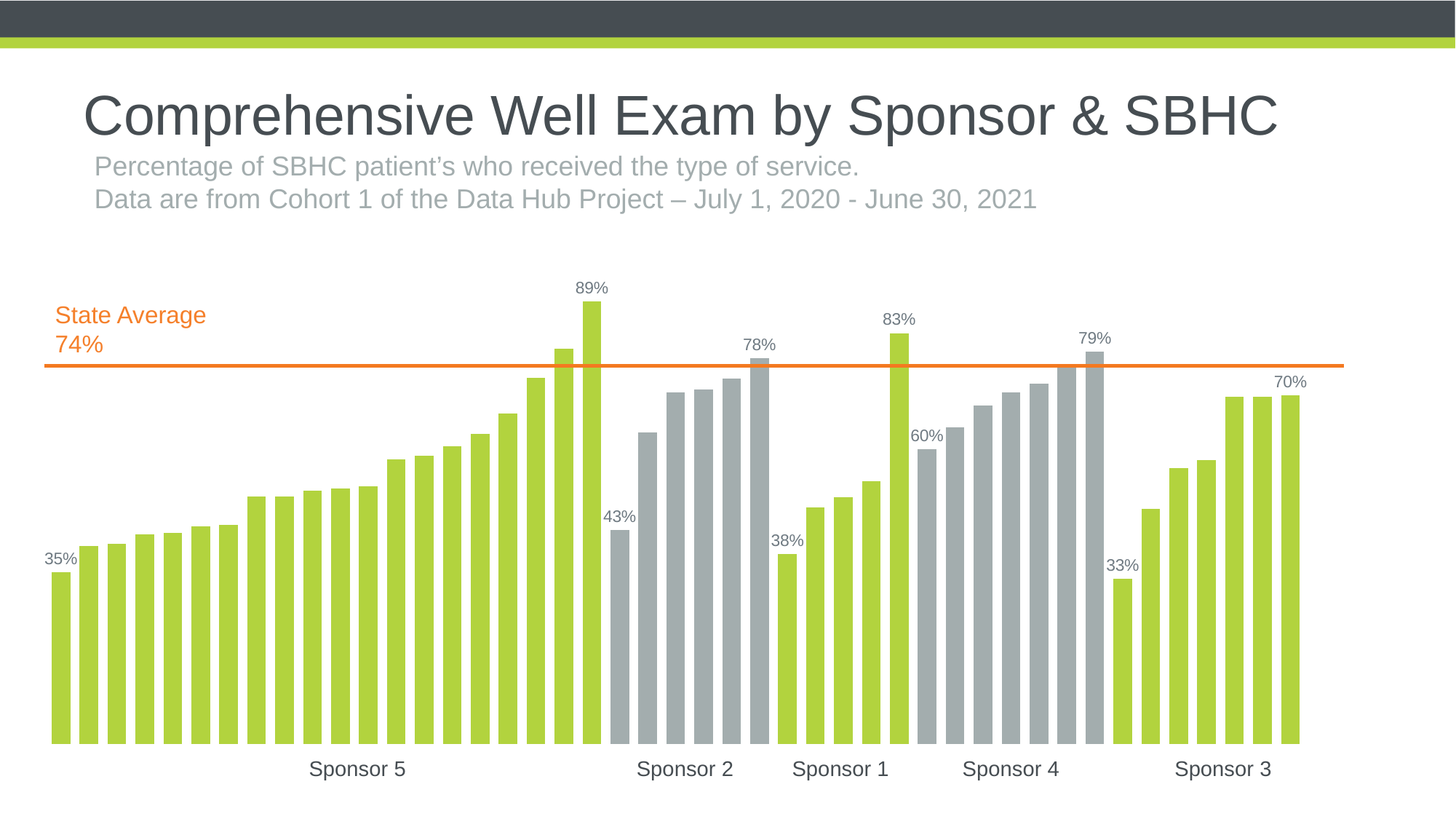

# Comprehensive Well Exam by Sponsor & SBHC
Percentage of SBHC patient’s who received the type of service.
Data are from Cohort 1 of the Data Hub Project – July 1, 2020 - June 30, 2021

### Chart

| Category |  |
|---|---|
| Sherburne - Earlville ES SBHC | 0.347 |
| Schenevus Central SBHC | 0.4 |
| Edmeston Central SBHC | 0.404 |
| Delaware Academy ES SBHC | 0.423 |
| Cooperstown MS-HS SBHC | 0.426 |
| Richfield Spring SBHC | 0.439 |
| Middleburgh MS-HS SBHC | 0.442 |
| Laurens Central SBHC | 0.5 |
| Unadilla Valley Central SBHC | 0.5 |
| Sidney ES/MS SBHC | 0.511 |
| Delaware Academy MS-HS SBHC | 0.515 |
| Milford Central SBHC | 0.52 |
| Middleburgh ES SBHC | 0.574 |
| Sherburne - Earlville MS-HS SBHC | 0.582 |
| South Kortright Central SBHC | 0.6 |
| Stamford Central SBHC | 0.625 |
| Springbrook SBHC | 0.667 |
| Worcester Central SBHC | 0.739 |
| Cooperstown ES SBHC | 0.797 |
| Morris Central SBHC | 0.893 |
| North | 0.432 |
| Wiley | 0.628 |
| Mannsville | 0.709 |
| Case | 0.715 |
| Wilson | 0.737 |
| Watertown HS | 0.778 |
| John Adams HS | 0.384 |
| Franklin K Lane Campus | 0.477 |
| Far Rockaway Educational Campus | 0.498 |
| August Martin Campus | 0.53 |
| Brian Piccolo MS53 | 0.829 |
| Park Ave ES | 0.595 |
| Ossining HS | 0.639 |
| Port Chester HS | 0.683 |
| Ossining MS AMD | 0.71 |
| Port Chester MS | 0.727 |
| Edison ES | 0.762 |
| JFK Magnet School | 0.792 |
| P.S. 333 | 0.333 |
| Fannie Lou Hamer | 0.475 |
| P.S. 75 | 0.556 |
| MS 424 | 0.573 |
| Monroe Annex | 0.7 |
| I.S. 158 Campus | 0.701 |
| Jane Adams High School | 0.704 |
State Average 74%
Sponsor 5
Sponsor 2
Sponsor 1
Sponsor 4
Sponsor 3